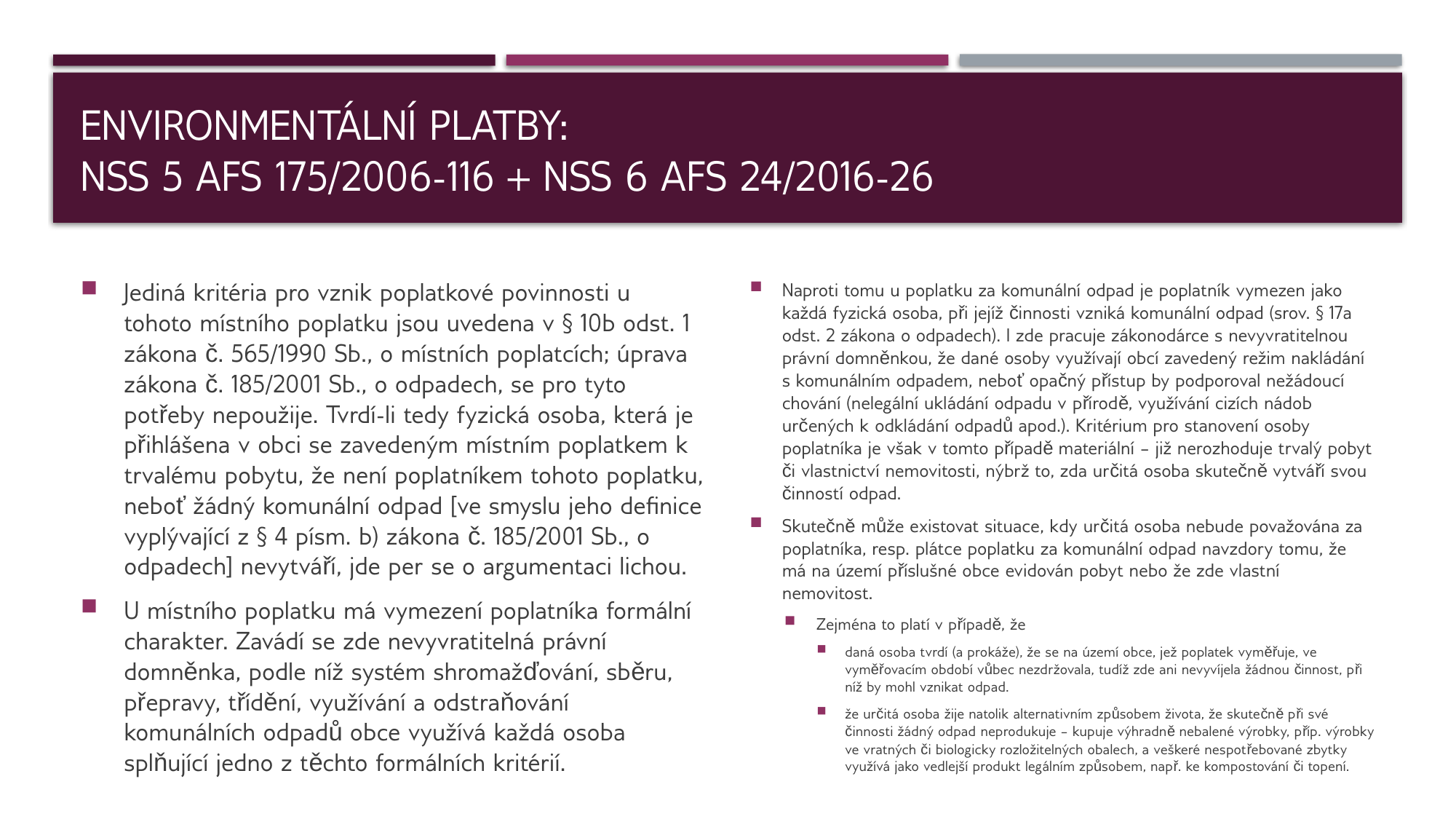

# Environmentální platby: NSS 5 Afs 175/2006-116 + NSS 6 Afs 24/2016-26
Jediná kritéria pro vznik poplatkové povinnosti u tohoto místního poplatku jsou uvedena v § 10b odst. 1 zákona č. 565/1990 Sb., o místních poplatcích; úprava zákona č. 185/2001 Sb., o odpadech, se pro tyto potřeby nepoužije. Tvrdí-li tedy fyzická osoba, která je přihlášena v obci se zavedeným místním poplatkem k trvalému pobytu, že není poplatníkem tohoto poplatku, neboť žádný komunální odpad [ve smyslu jeho definice vyplývající z § 4 písm. b) zákona č. 185/2001 Sb., o odpadech] nevytváří, jde per se o argumentaci lichou.
U místního poplatku má vymezení poplatníka formální charakter. Zavádí se zde nevyvratitelná právní domněnka, podle níž systém shromažďování, sběru, přepravy, třídění, využívání a odstraňování komunálních odpadů obce využívá každá osoba splňující jedno z těchto formálních kritérií.
Naproti tomu u poplatku za komunální odpad je poplatník vymezen jako každá fyzická osoba, při jejíž činnosti vzniká komunální odpad (srov. § 17a odst. 2 zákona o odpadech). I zde pracuje zákonodárce s nevyvratitelnou právní domněnkou, že dané osoby využívají obcí zavedený režim nakládání s komunálním odpadem, neboť opačný přístup by podporoval nežádoucí chování (nelegální ukládání odpadu v přírodě, využívání cizích nádob určených k odkládání odpadů apod.). Kritérium pro stanovení osoby poplatníka je však v tomto případě materiální – již nerozhoduje trvalý pobyt či vlastnictví nemovitosti, nýbrž to, zda určitá osoba skutečně vytváří svou činností odpad.
Skutečně může existovat situace, kdy určitá osoba nebude považována za poplatníka, resp. plátce poplatku za komunální odpad navzdory tomu, že má na území příslušné obce evidován pobyt nebo že zde vlastní nemovitost.
Zejména to platí v případě, že
daná osoba tvrdí (a prokáže), že se na území obce, jež poplatek vyměřuje, ve vyměřovacím období vůbec nezdržovala, tudíž zde ani nevyvíjela žádnou činnost, při níž by mohl vznikat odpad.
že určitá osoba žije natolik alternativním způsobem života, že skutečně při své činnosti žádný odpad neprodukuje – kupuje výhradně nebalené výrobky, příp. výrobky ve vratných či biologicky rozložitelných obalech, a veškeré nespotřebované zbytky využívá jako vedlejší produkt legálním způsobem, např. ke kompostování či topení.